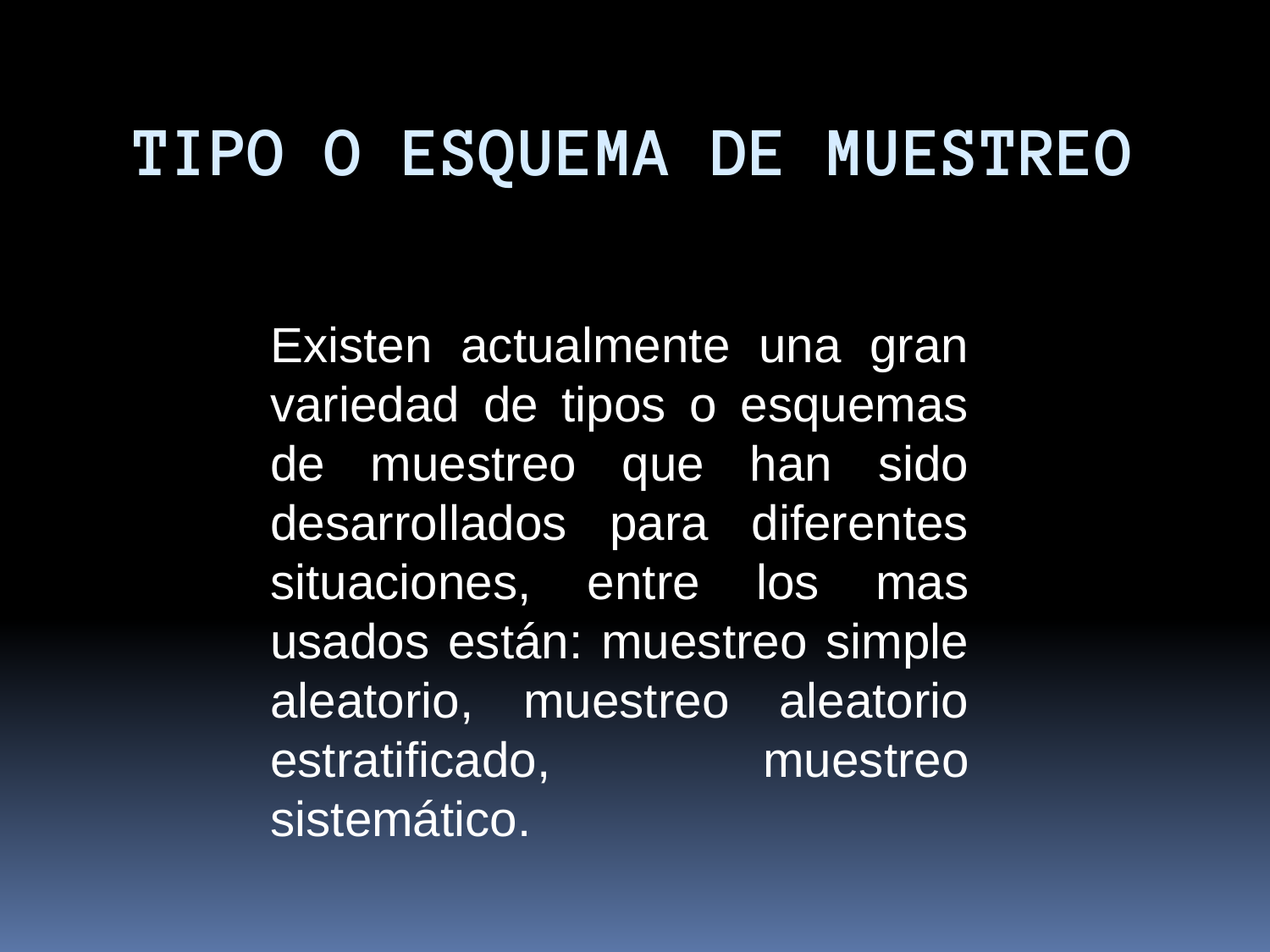

Tipo o Esquema de Muestreo
Existen actualmente una gran variedad de tipos o esquemas de muestreo que han sido desarrollados para diferentes situaciones, entre los mas usados están: muestreo simple aleatorio, muestreo aleatorio estratificado, muestreo sistemático.